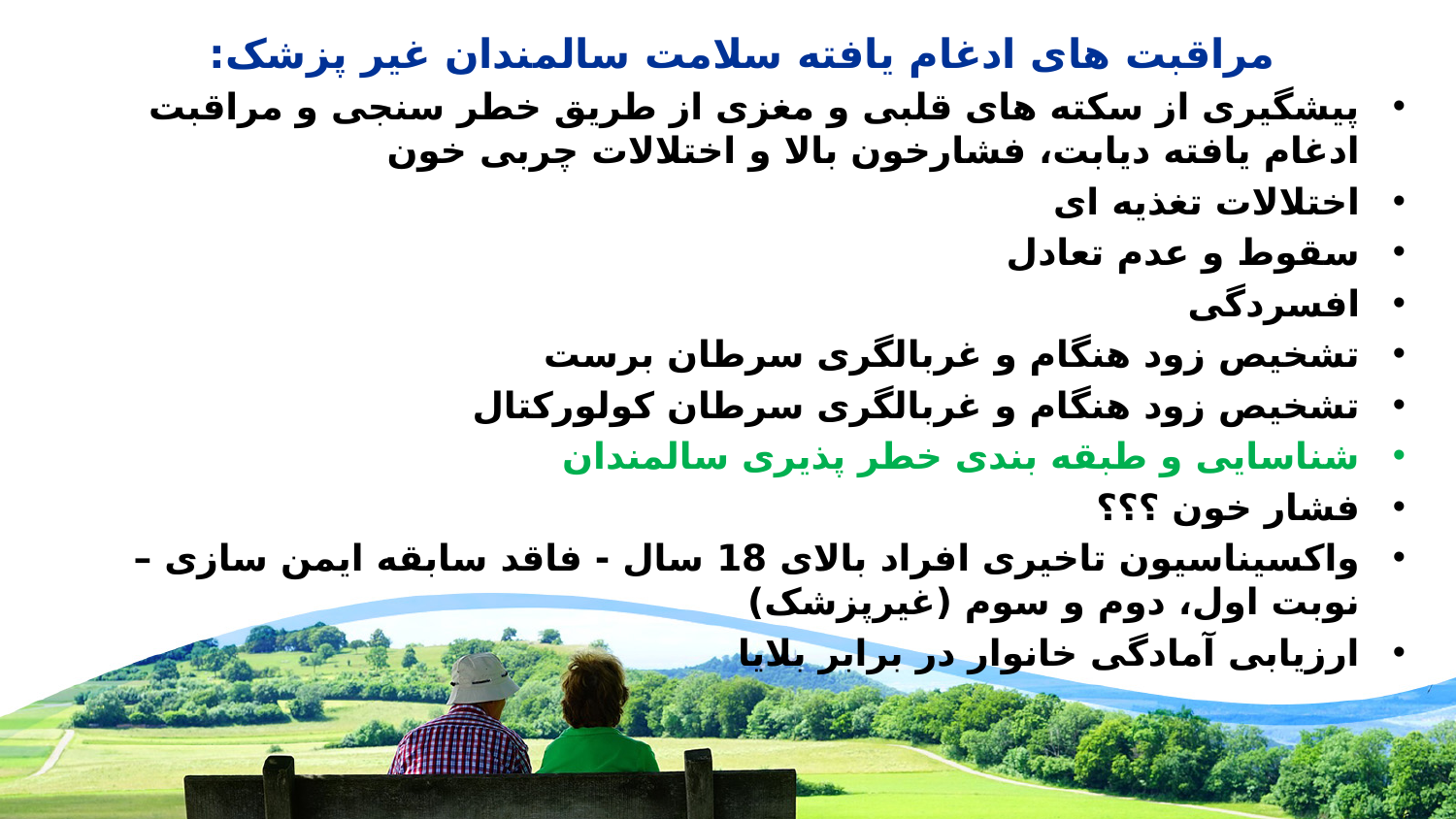

مراقبت های ادغام یافته سلامت سالمندان غیر پزشک:
پیشگیری از سکته های قلبی و مغزی از طریق خطر سنجی و مراقبت ادغام یافته دیابت، فشارخون بالا و اختلالات چربی خون
اختلالات تغذیه ای
سقوط و عدم تعادل
افسردگی
تشخیص زود هنگام و غربالگری سرطان برست
تشخیص زود هنگام و غربالگری سرطان کولورکتال
شناسایی و طبقه بندی خطر پذیری سالمندان
فشار خون ؟؟؟
واکسیناسیون تاخیری افراد بالای 18 سال - فاقد سابقه ایمن سازی – نوبت اول، دوم و سوم (غیرپزشک)
ارزیابی آمادگی خانوار در برابر بلایا